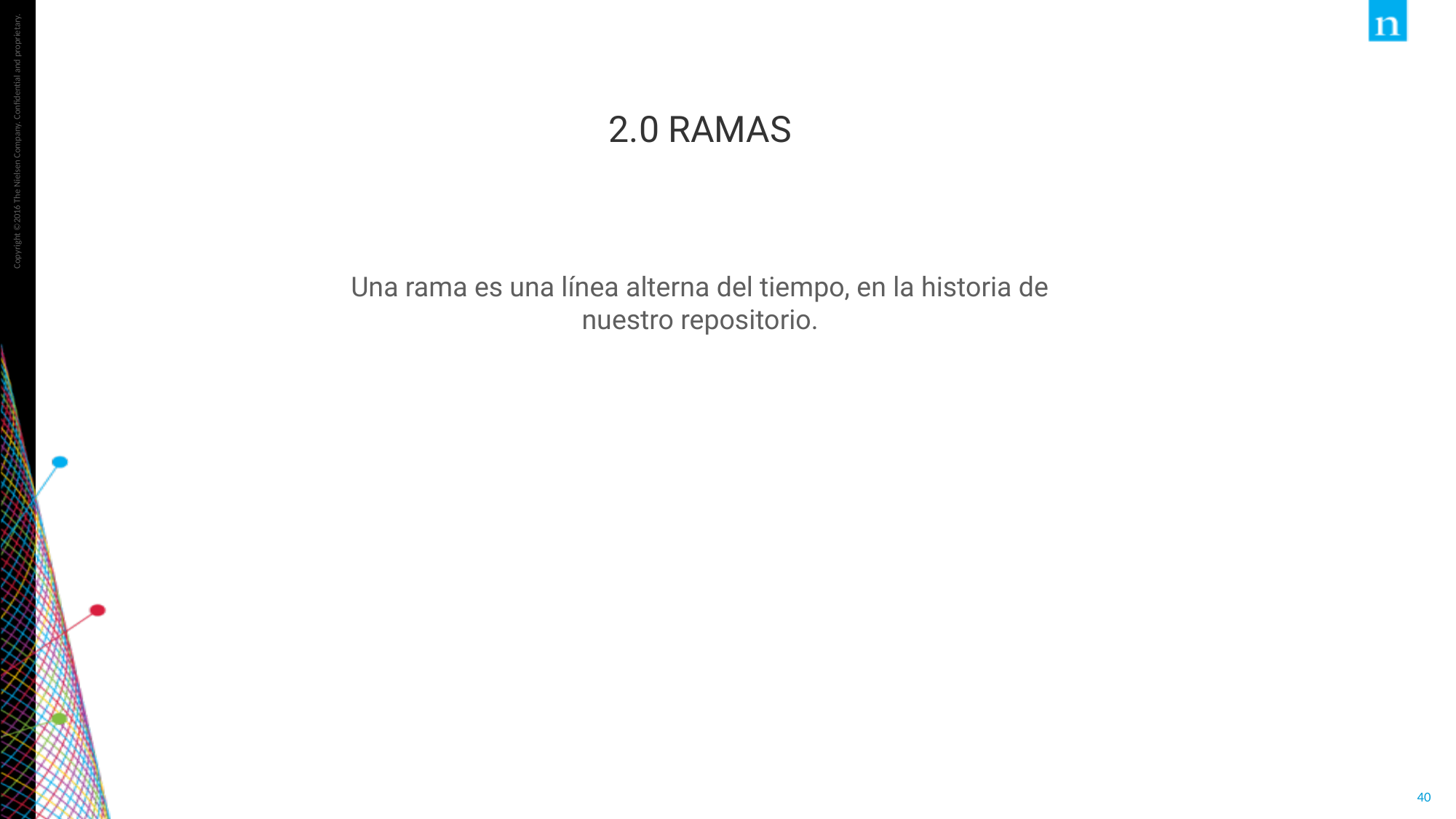

2.0 ramas
Una rama es una línea alterna del tiempo, en la historia de nuestro repositorio.